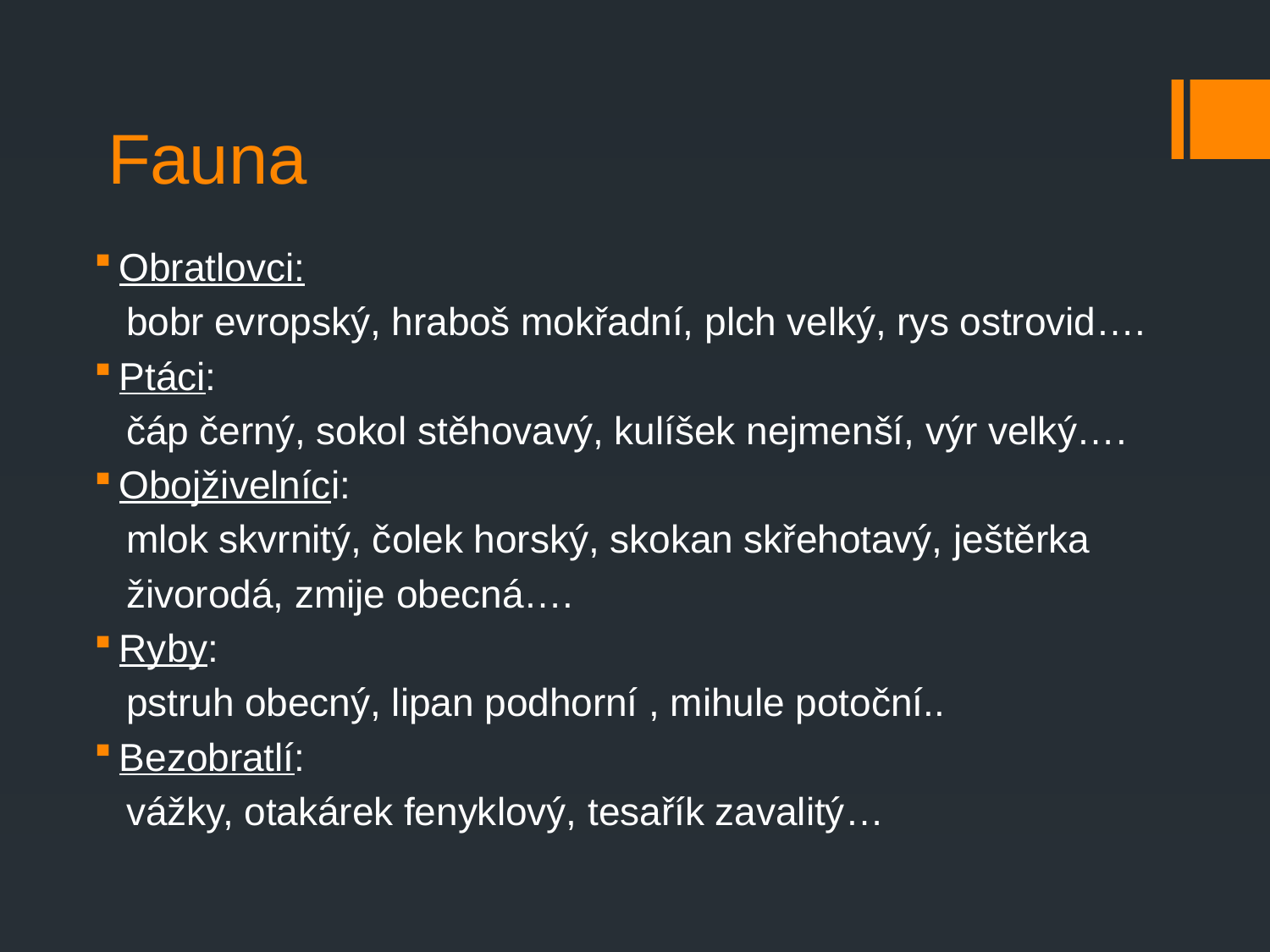

# Fauna
Obratlovci:
   bobr evropský, hraboš mokřadní, plch velký, rys ostrovid….
Ptáci:
   čáp černý, sokol stěhovavý, kulíšek nejmenší, výr velký….
Obojživelníci:
   mlok skvrnitý, čolek horský, skokan skřehotavý, ještěrka
   živorodá, zmije obecná….
Ryby:
   pstruh obecný, lipan podhorní , mihule potoční..
Bezobratlí:
   vážky, otakárek fenyklový, tesařík zavalitý…